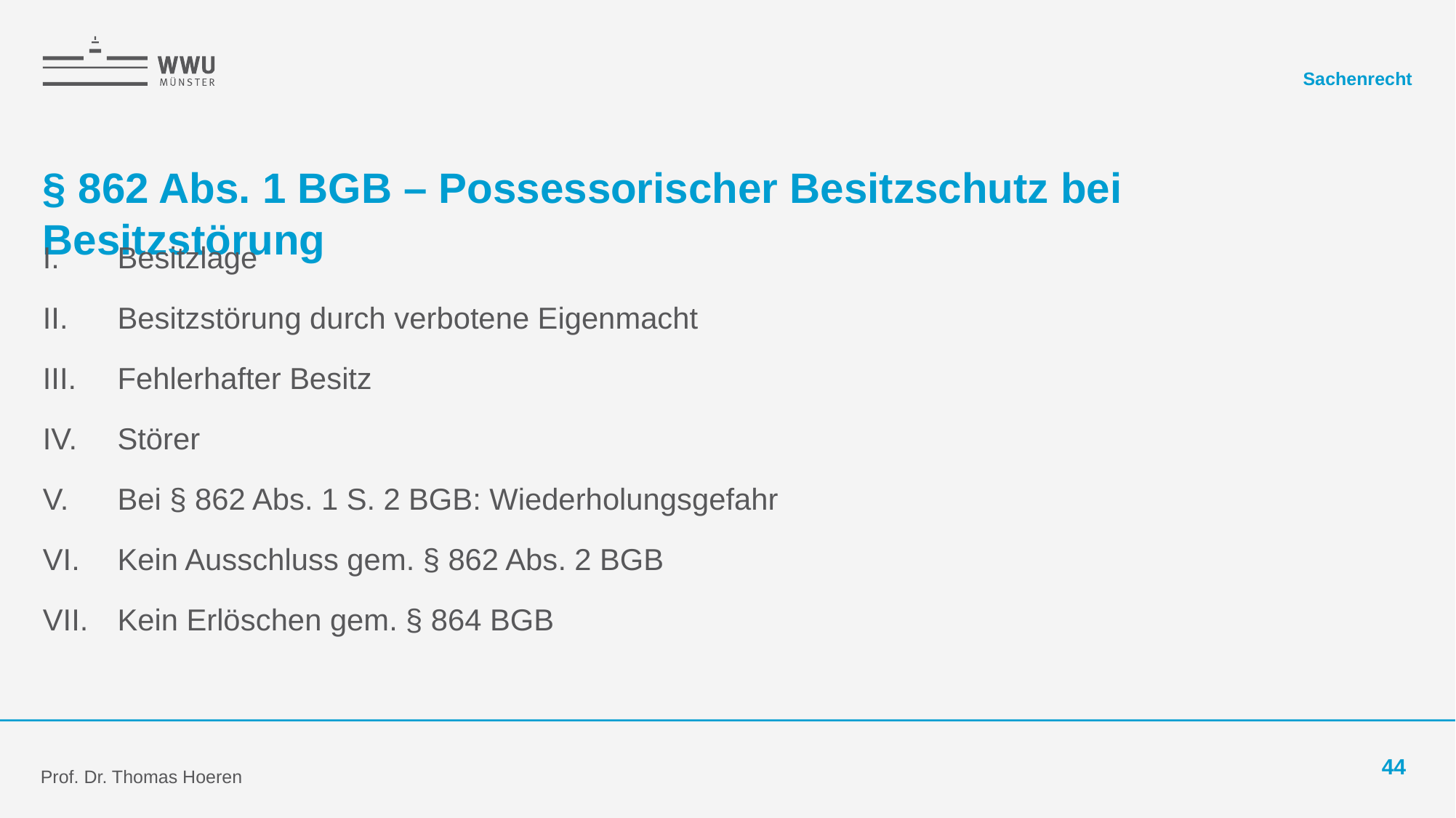

Sachenrecht
# § 862 Abs. 1 BGB – Possessorischer Besitzschutz bei Besitzstörung
Besitzlage
Besitzstörung durch verbotene Eigenmacht
Fehlerhafter Besitz
Störer
Bei § 862 Abs. 1 S. 2 BGB: Wiederholungsgefahr
Kein Ausschluss gem. § 862 Abs. 2 BGB
Kein Erlöschen gem. § 864 BGB

44
Prof. Dr. Thomas Hoeren